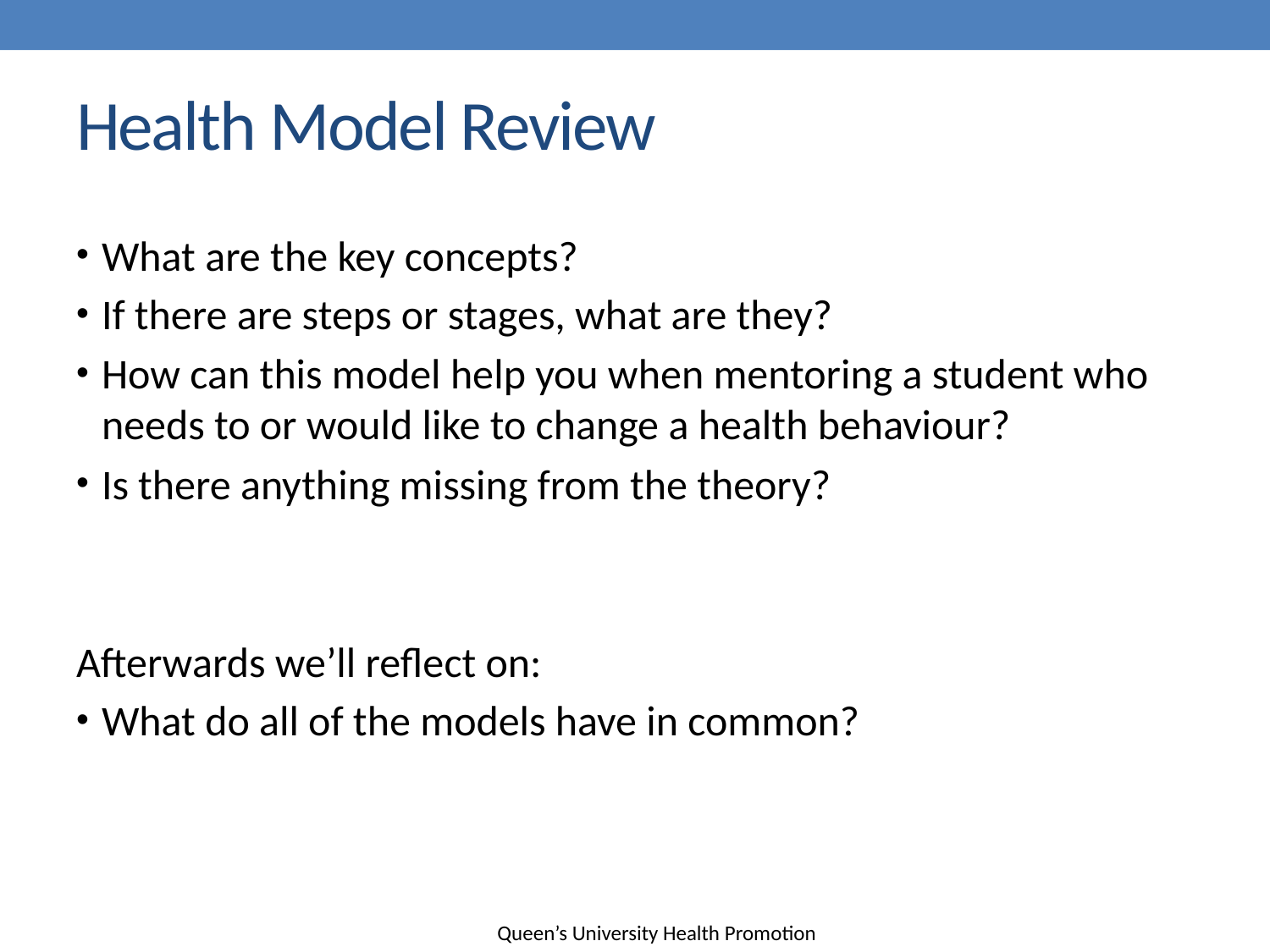

# Health Model Review
What are the key concepts?
If there are steps or stages, what are they?
How can this model help you when mentoring a student who needs to or would like to change a health behaviour?
Is there anything missing from the theory?

Afterwards we’ll reflect on:
What do all of the models have in common?

Queen’s University Health Promotion